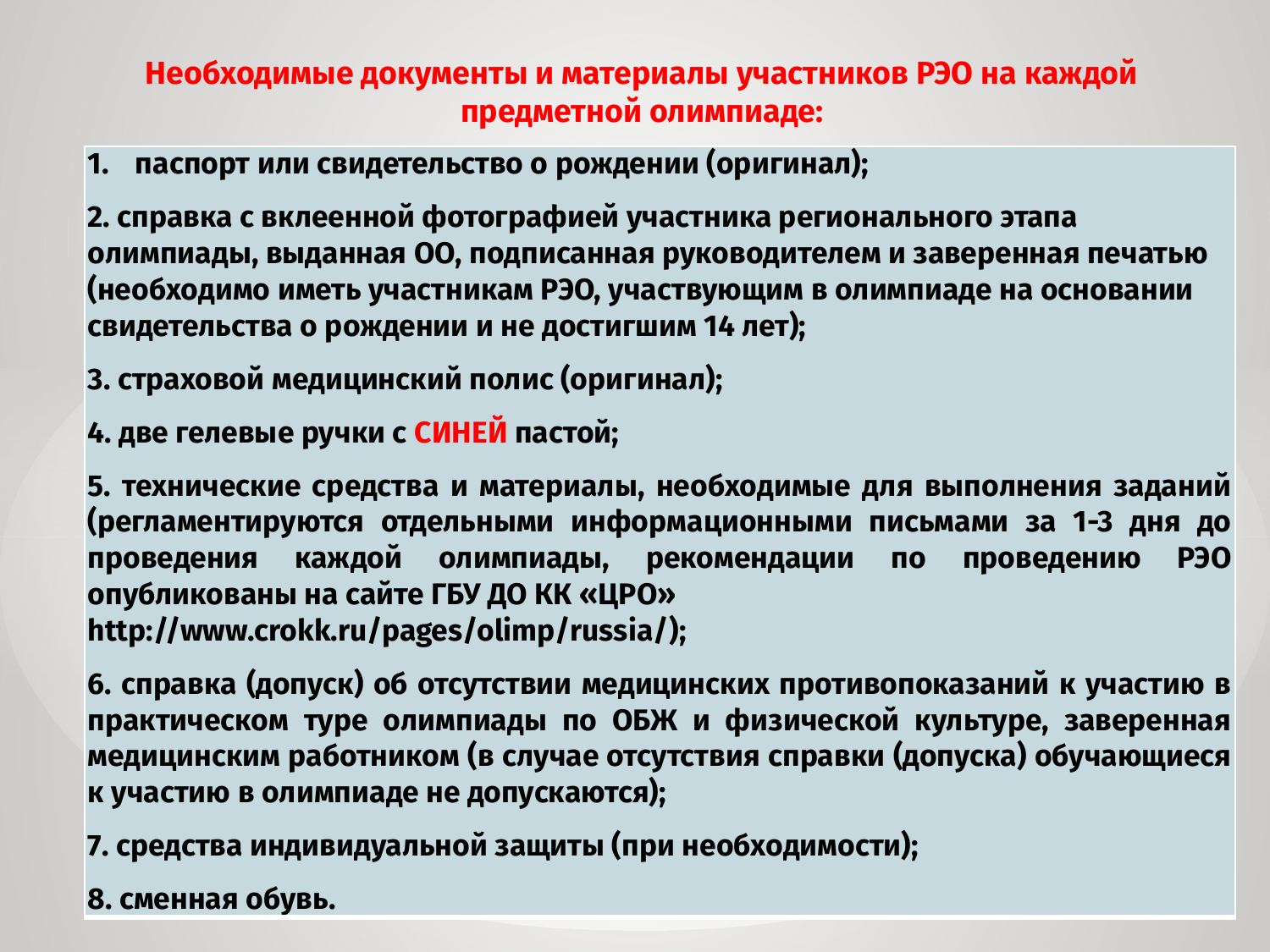

# Необходимые документы и материалы участников РЭО на каждой предметной олимпиаде:
| паспорт или свидетельство о рождении (оригинал); 2. справка с вклеенной фотографией участника регионального этапа олимпиады, выданная ОО, подписанная руководителем и заверенная печатью (необходимо иметь участникам РЭО, участвующим в олимпиаде на основании свидетельства о рождении и не достигшим 14 лет); 3. страховой медицинский полис (оригинал); 4. две гелевые ручки с СИНЕЙ пастой; 5. технические средства и материалы, необходимые для выполнения заданий (регламентируются отдельными информационными письмами за 1-3 дня до проведения каждой олимпиады, рекомендации по проведению РЭО опубликованы на сайте ГБУ ДО КК «ЦРО» http://www.crokk.ru/pages/olimp/russia/); 6. справка (допуск) об отсутствии медицинских противопоказаний к участию в практическом туре олимпиады по ОБЖ и физической культуре, заверенная медицинским работником (в случае отсутствия справки (допуска) обучающиеся к участию в олимпиаде не допускаются); 7. средства индивидуальной защиты (при необходимости); 8. сменная обувь. |
| --- |